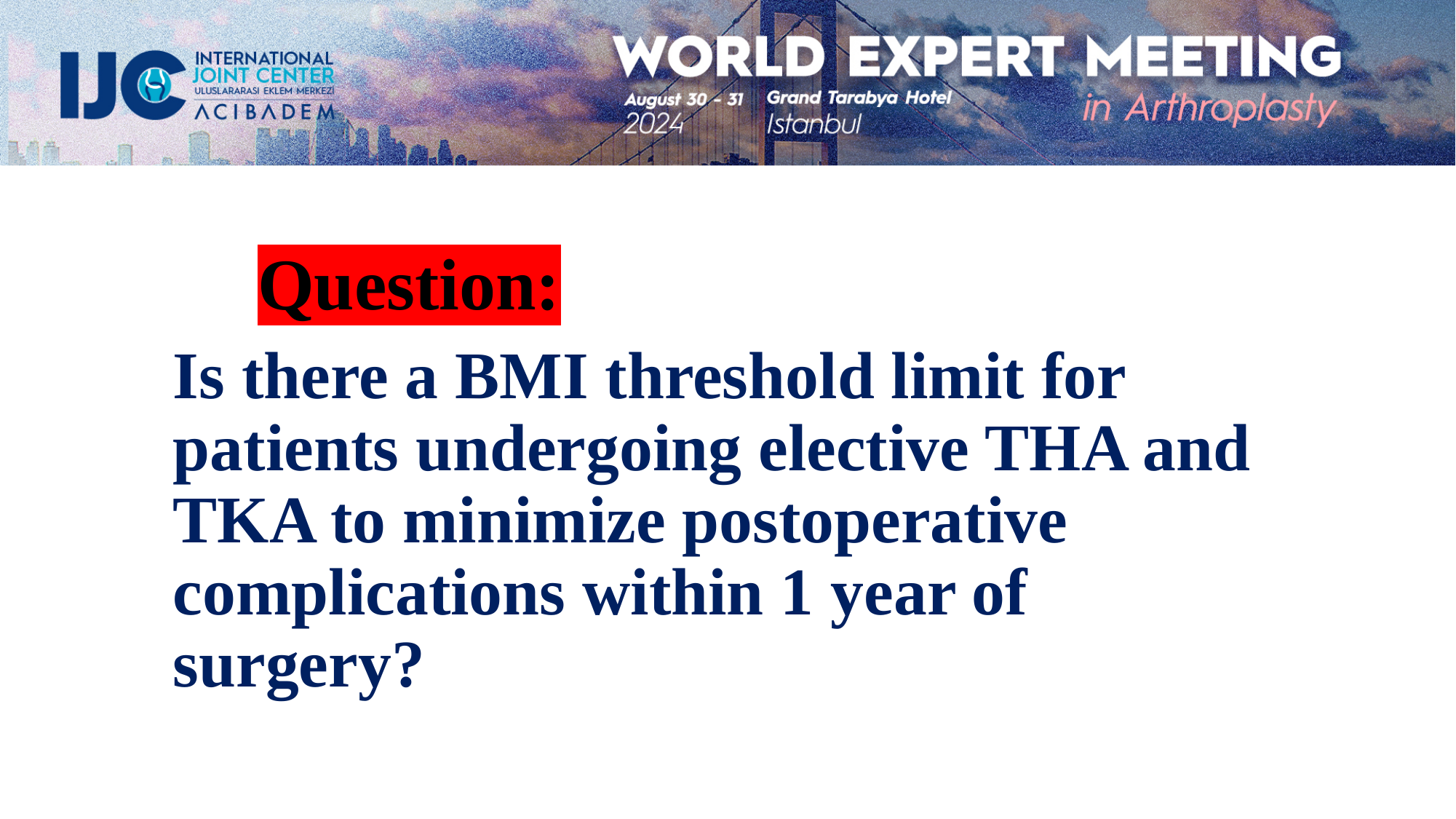

Question:
Is there a BMI threshold limit for patients undergoing elective THA and TKA to minimize postoperative complications within 1 year of surgery?